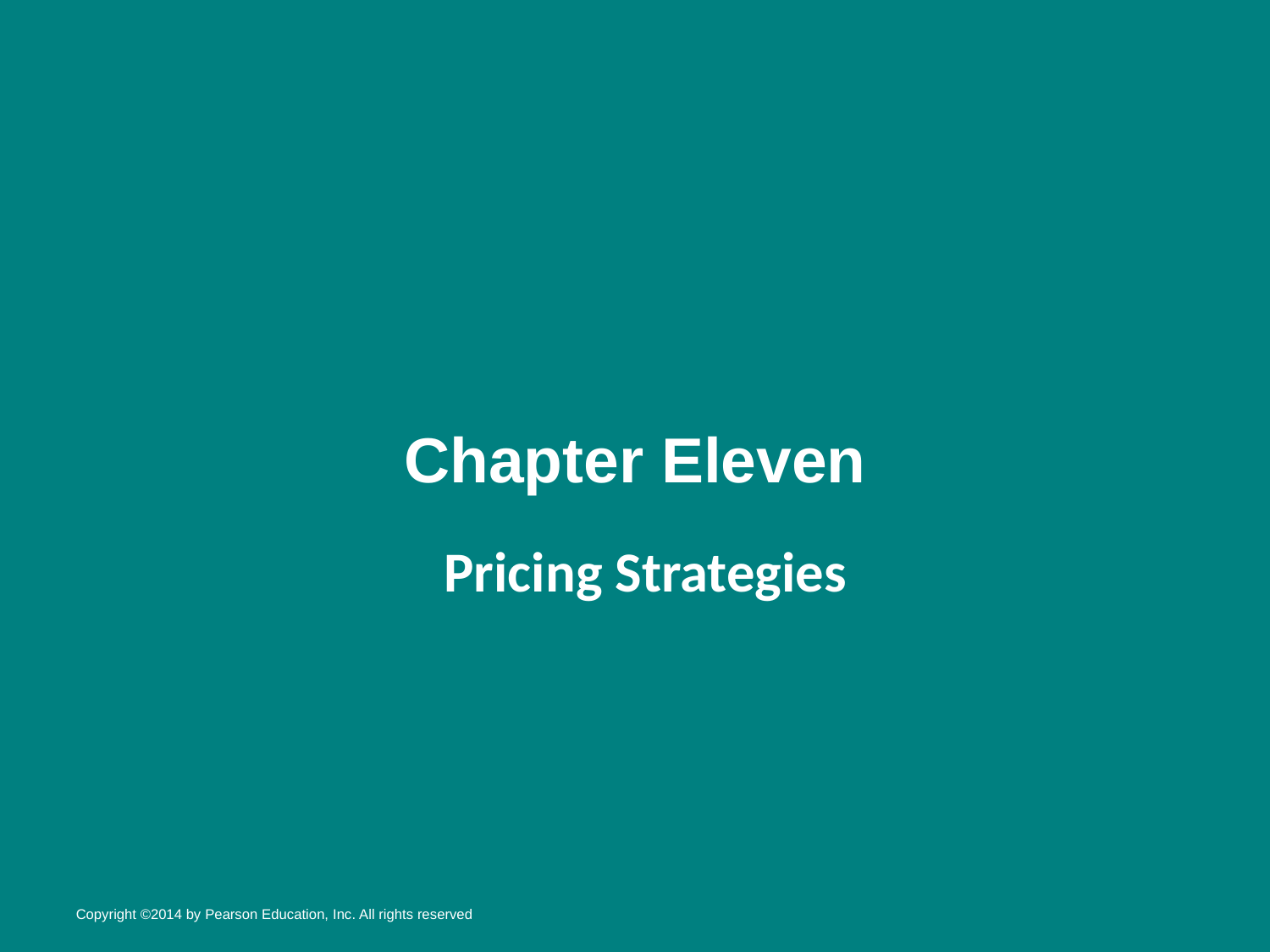

# Chapter Eleven
Pricing Strategies
Copyright ©2014 by Pearson Education, Inc. All rights reserved